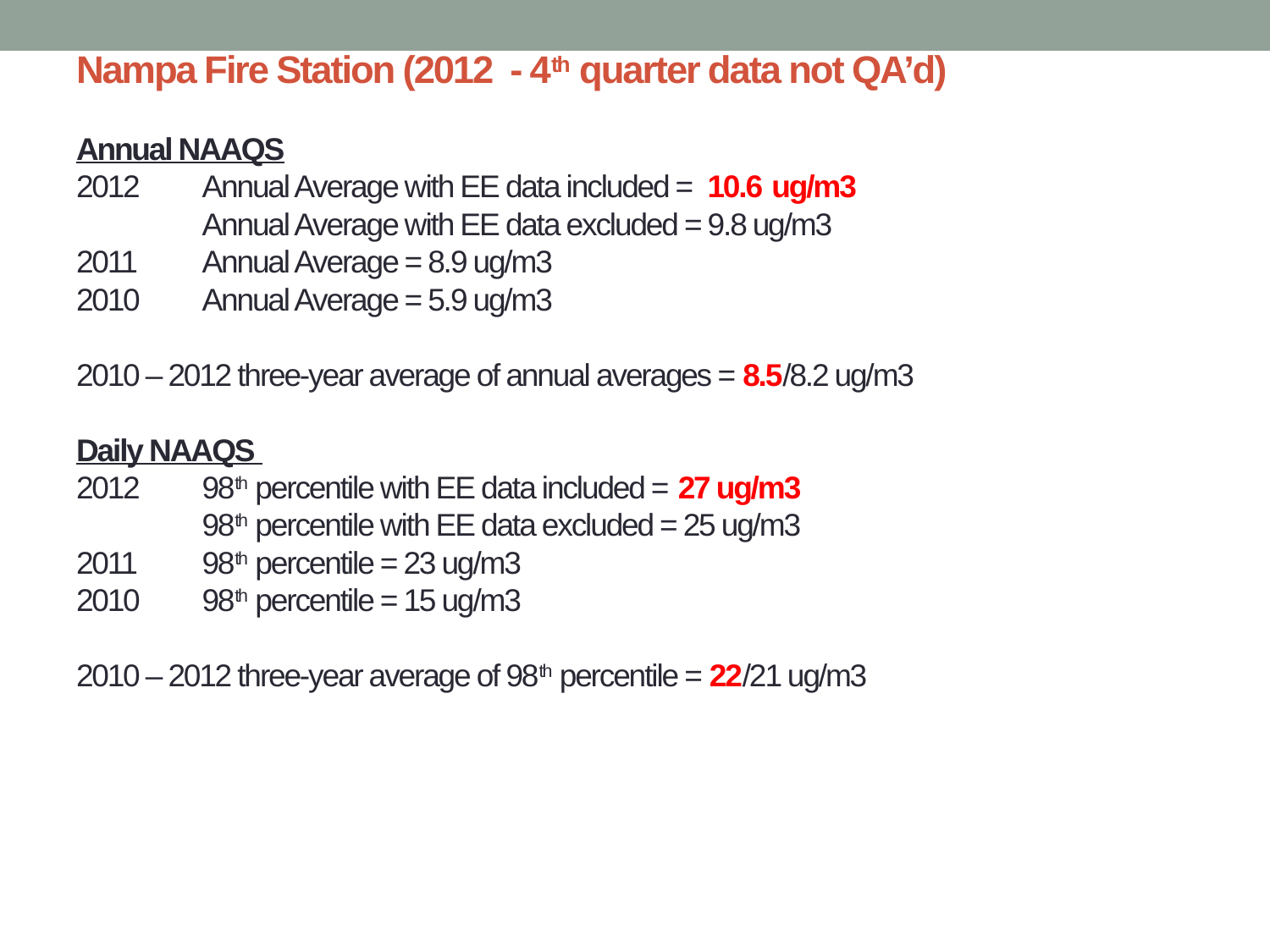

# Nampa Fire Station (2012  - 4th quarter data not QA’d) Annual NAAQS 2012	Annual Average with EE data included =  10.6 ug/m3 Annual Average with EE data excluded = 9.8 ug/m3 2011	Annual Average = 8.9 ug/m3 2010	Annual Average = 5.9 ug/m3 2010 – 2012 three-year average of annual averages = 8.5/8.2 ug/m3 Daily NAAQS 2012 	98th percentile with EE data included = 27 ug/m3 98th percentile with EE data excluded = 25 ug/m3 2011	98th percentile = 23 ug/m3 2010	98th percentile = 15 ug/m3 2010 – 2012 three-year average of 98th percentile = 22/21 ug/m3